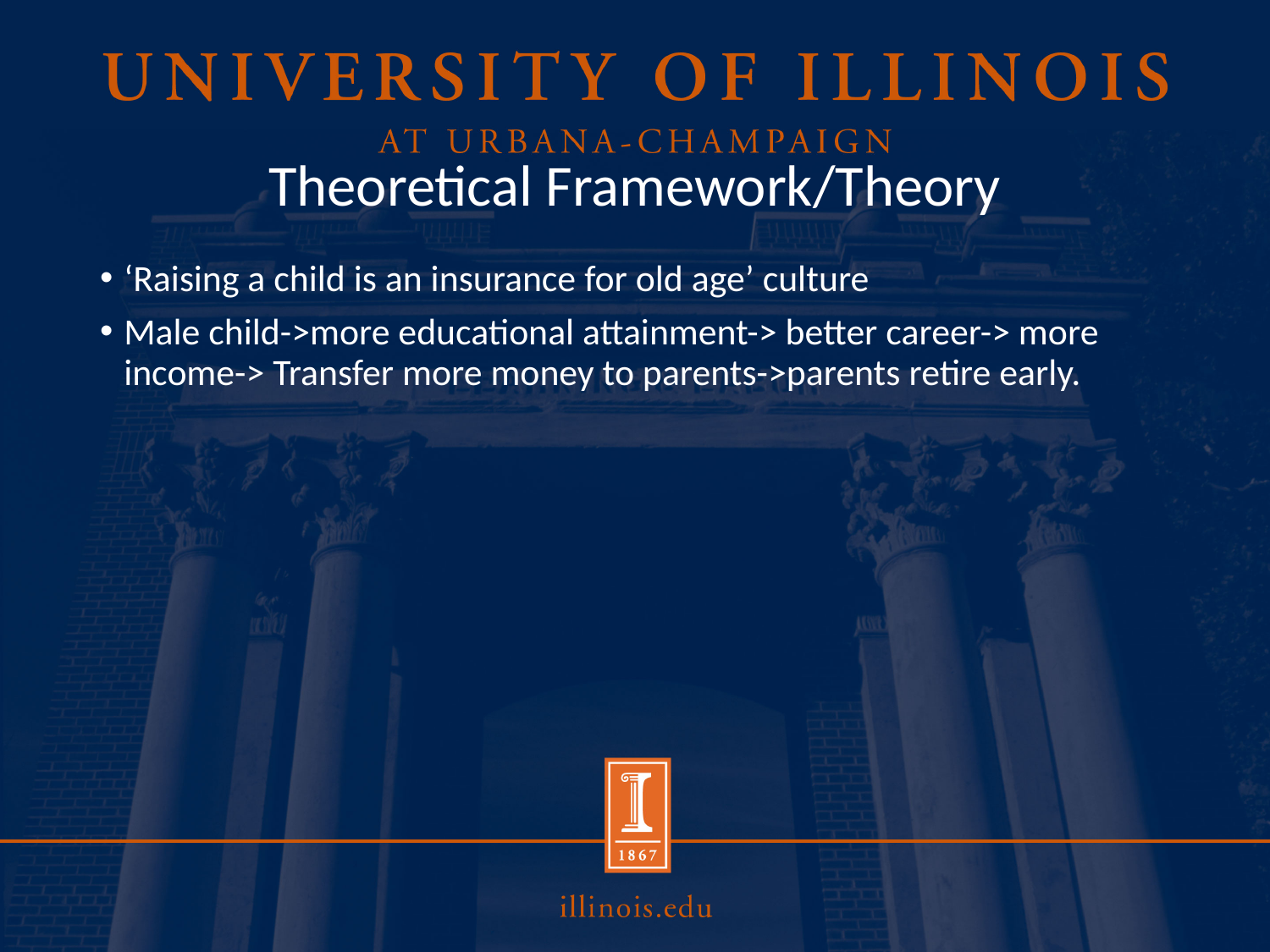

# Theoretical Framework/Theory
‘Raising a child is an insurance for old age’ culture
Male child->more educational attainment-> better career-> more income-> Transfer more money to parents->parents retire early.